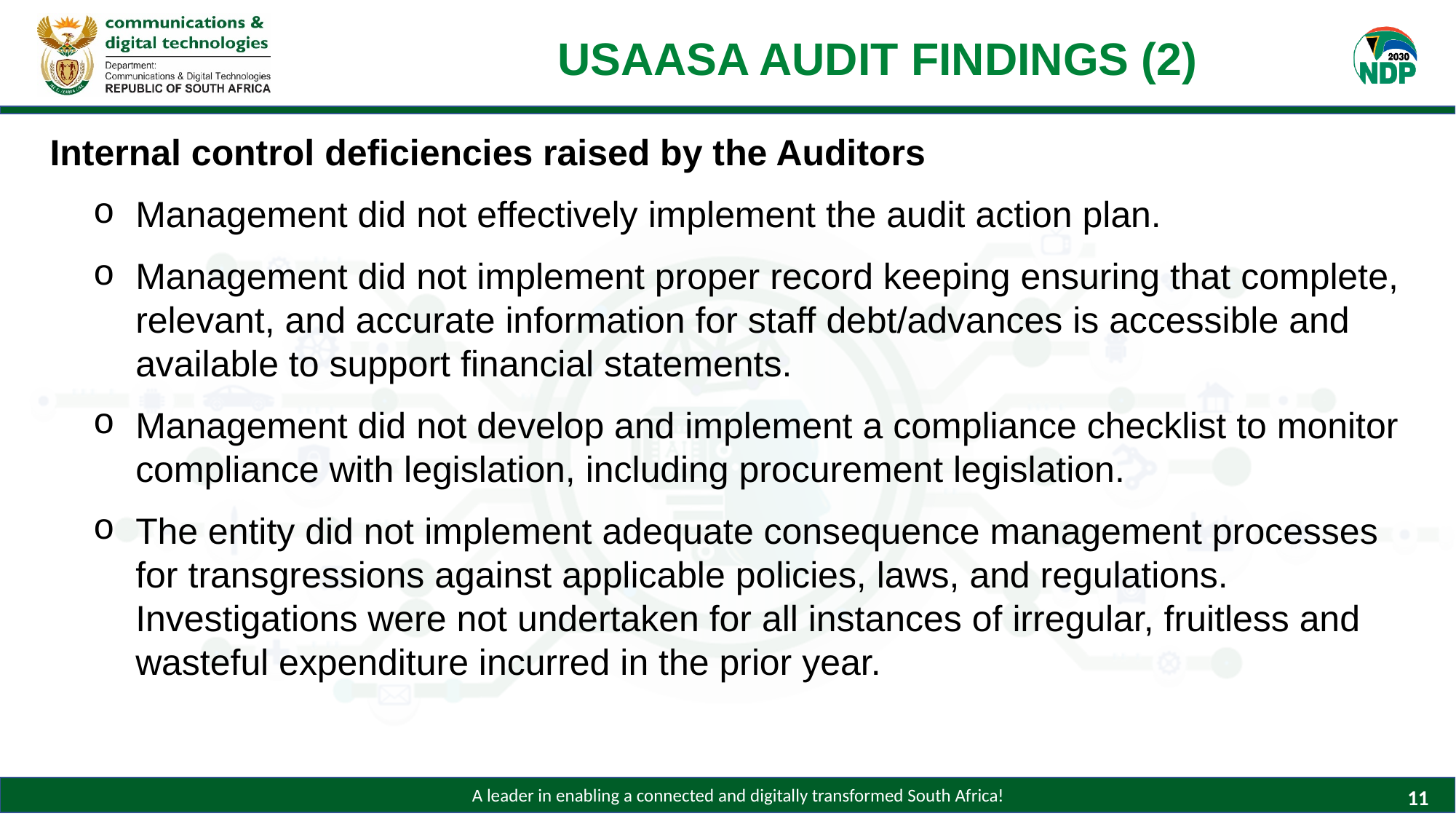

# USAASA AUDIT FINDINGS (2)
Internal control deficiencies raised by the Auditors
Management did not effectively implement the audit action plan.
Management did not implement proper record keeping ensuring that complete, relevant, and accurate information for staff debt/advances is accessible and available to support financial statements.
Management did not develop and implement a compliance checklist to monitor compliance with legislation, including procurement legislation.
The entity did not implement adequate consequence management processes for transgressions against applicable policies, laws, and regulations. Investigations were not undertaken for all instances of irregular, fruitless and wasteful expenditure incurred in the prior year.